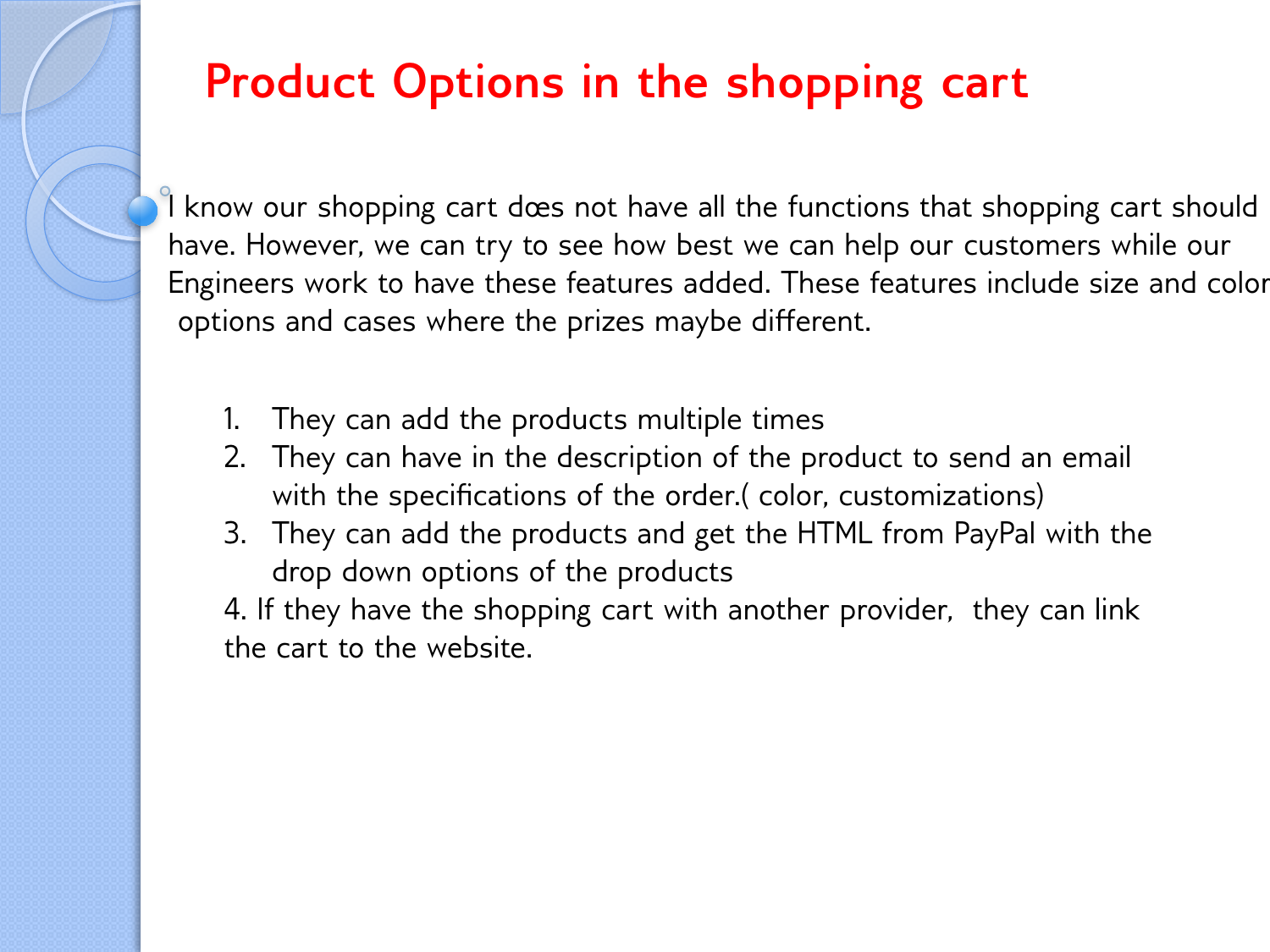

Product Options in the shopping cart

I know our shopping cart does not have all the functions that shopping cart should
have. However, we can try to see how best we can help our customers while our
Engineers work to have these features added. These features include size and color
 options and cases where the prizes maybe different.
#
They can add the products multiple times
They can have in the description of the product to send an email with the specifications of the order.( color, customizations)
They can add the products and get the HTML from PayPal with the drop down options of the products
4. If they have the shopping cart with another provider,  they can link the cart to the website.